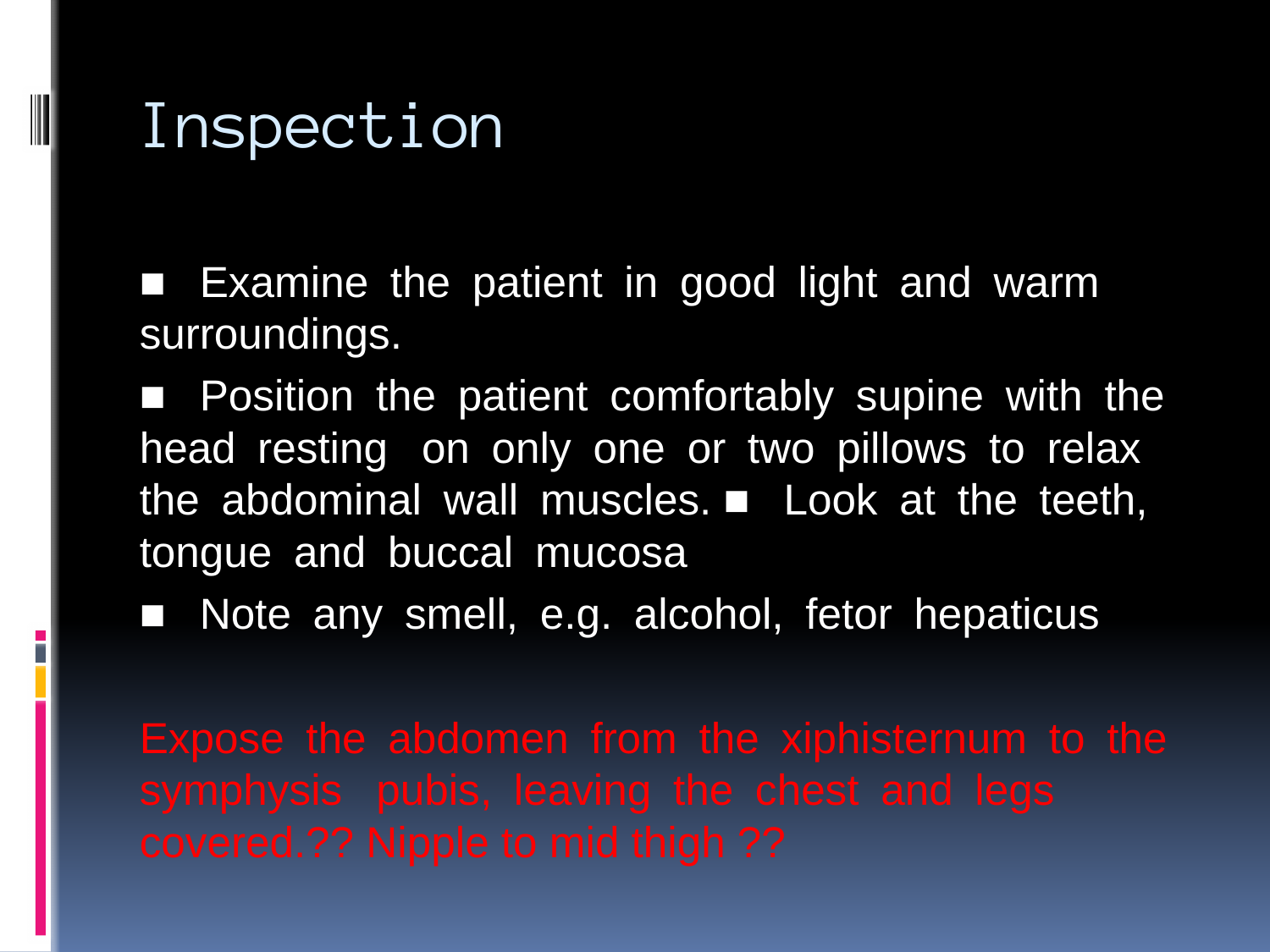

# Inspection
■  Examine the patient in good light and warm surroundings.
■  Position the patient comfortably supine with the head resting  on only one or two pillows to relax the abdominal wall muscles. ■  Look at the teeth, tongue and buccal mucosa
■  Note any smell, e.g. alcohol, fetor hepaticus

Expose the abdomen from the xiphisternum to the symphysis  pubis, leaving the chest and legs covered.?? Nipple to mid thigh ??